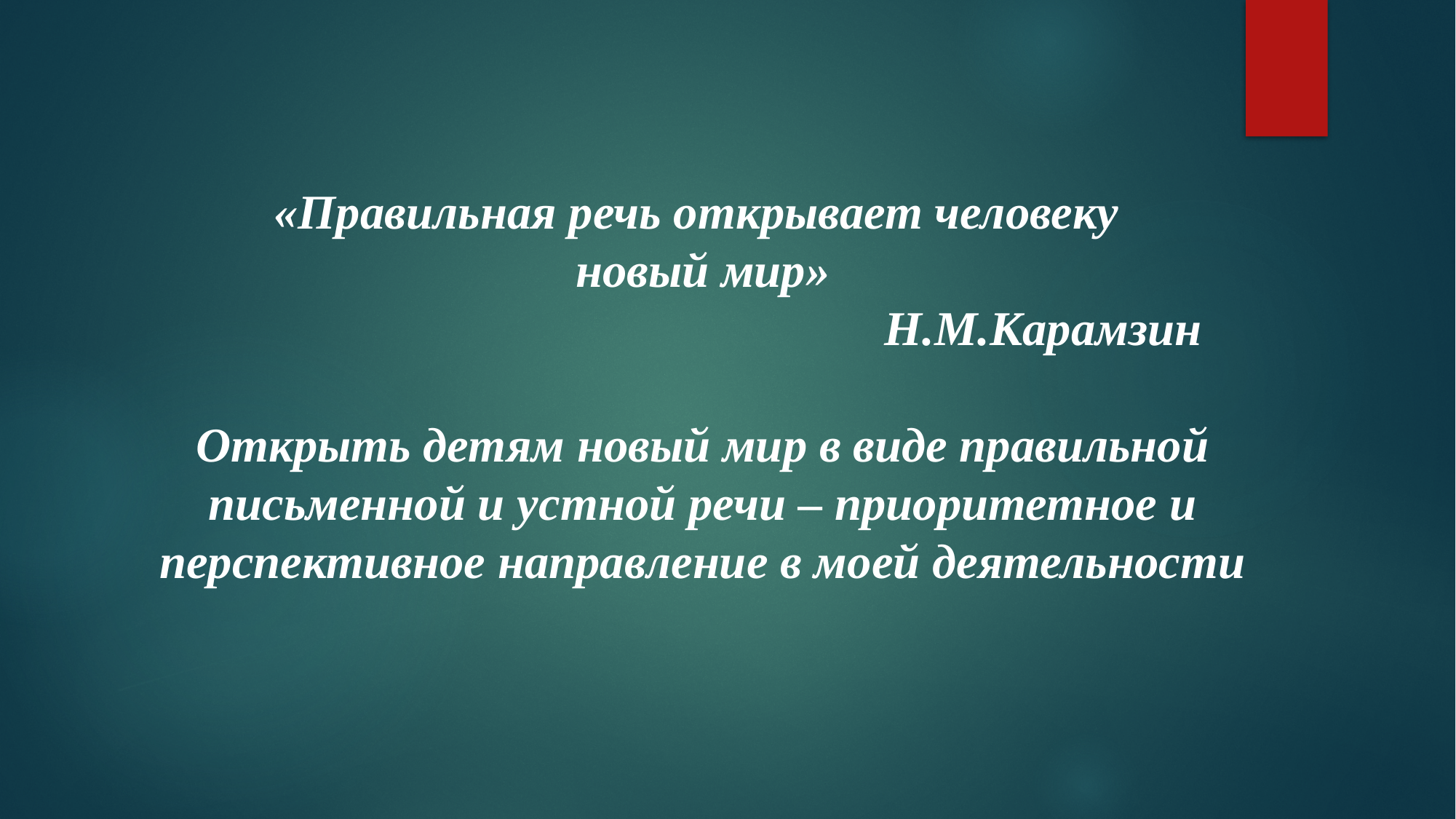

# «Правильная речь открывает человеку новый мир» Н.М.Карамзин Открыть детям новый мир в виде правильной письменной и устной речи – приоритетное и перспективное направление в моей деятельности